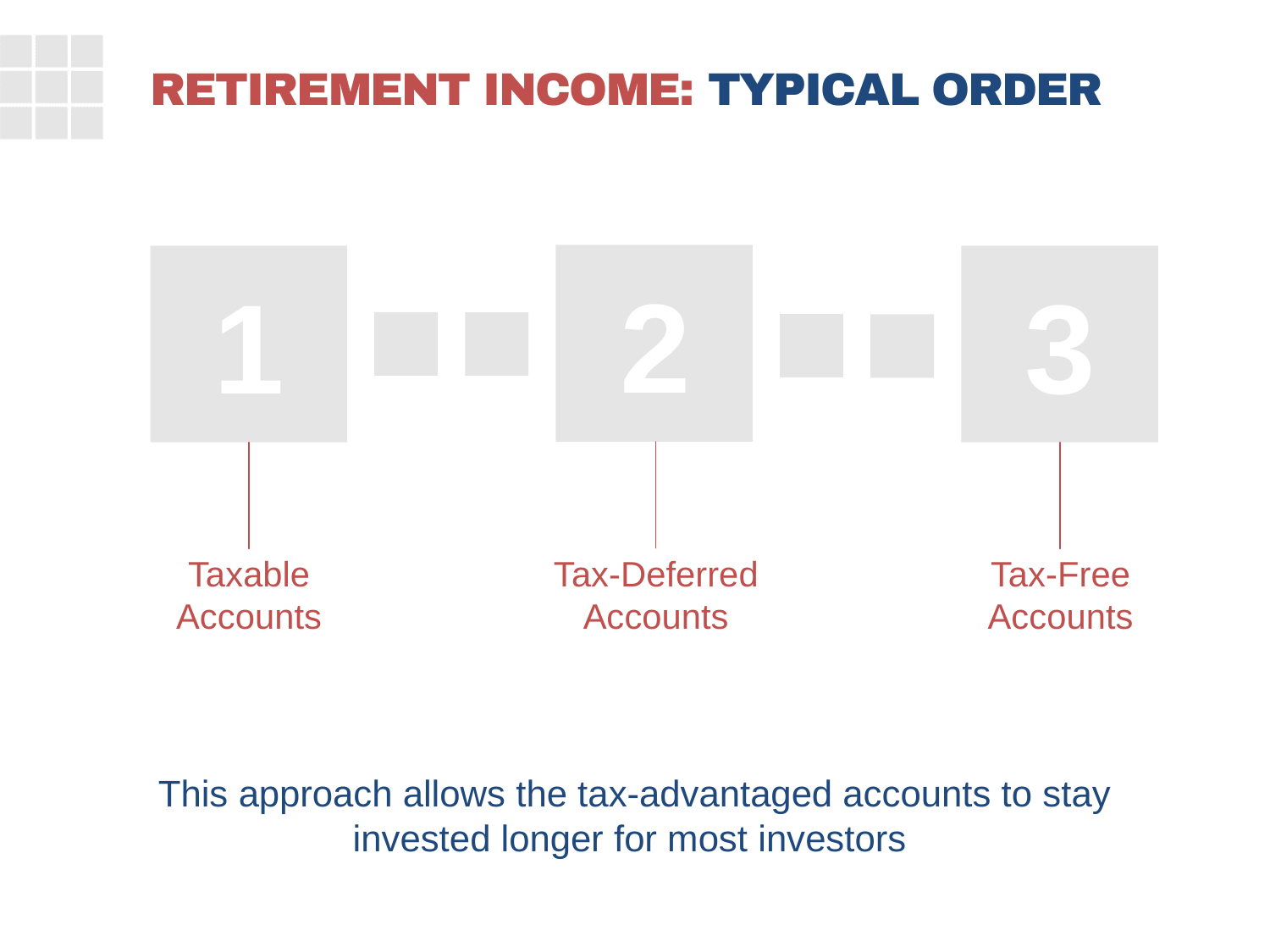

RETIREMENT INCOME: TYPICAL ORDER

2
1
3

Tax-Deferred Accounts
Taxable Accounts
Tax-Free Accounts
This approach allows the tax-advantaged accounts to stay invested longer for most investors